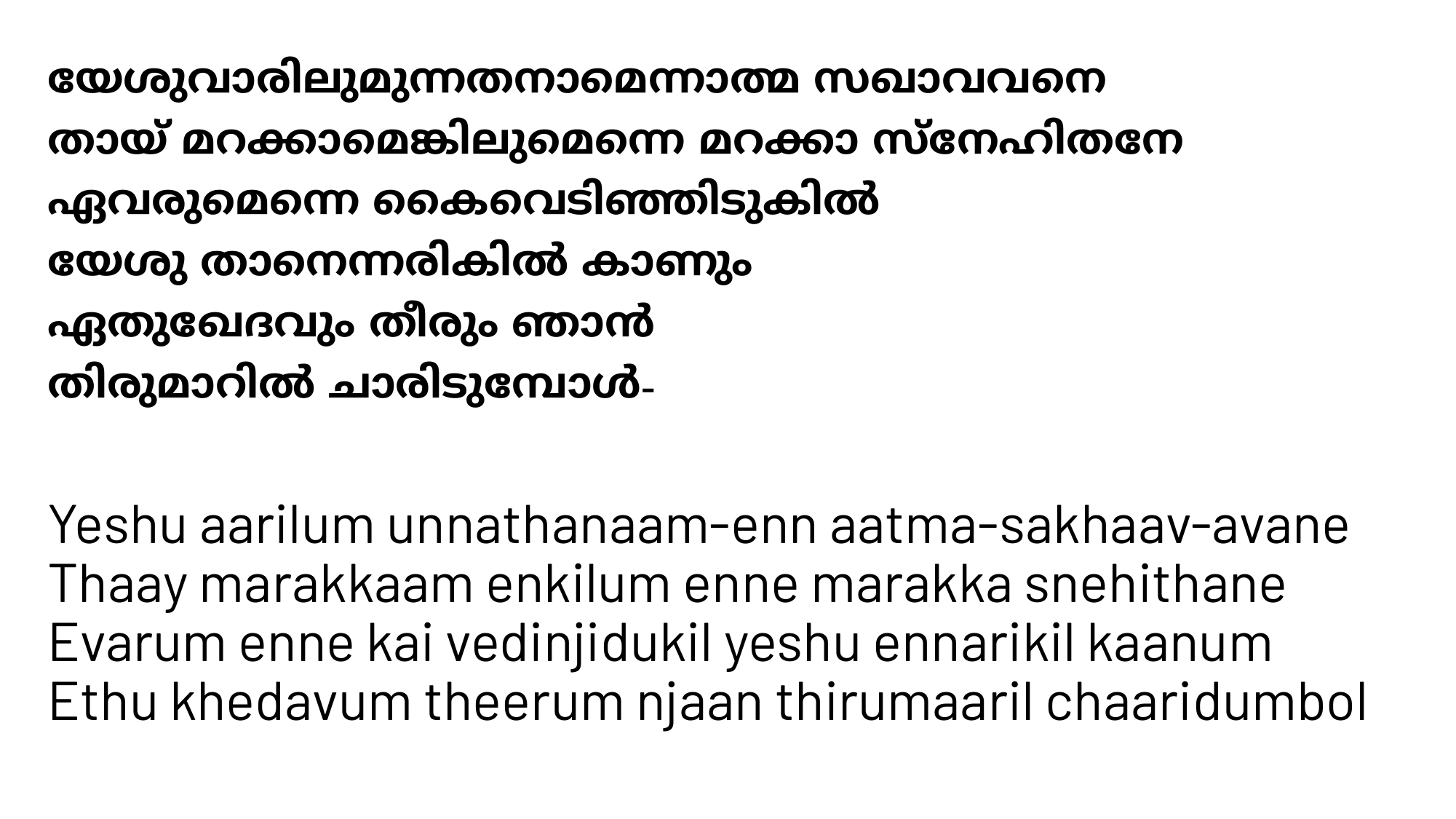

യേശുവാരിലുമുന്നതനാമെന്നാത്മ സഖാവവനെ
തായ് മറക്കാമെങ്കിലുമെന്നെ മറക്കാ സ്നേഹിതനേ
ഏവരുമെന്നെ കൈവെടിഞ്ഞിടുകില്‍
യേശു താനെന്നരികില്‍ കാണും
ഏതുഖേദവും തീരും ഞാന്‍
തിരുമാറില്‍ ചാരിടുമ്പോള്‍-
# Yeshu aarilum unnathanaam-enn aatma-sakhaav-avane Thaay marakkaam enkilum enne marakka snehithane Evarum enne kai vedinjidukil yeshu ennarikil kaanum Ethu khedavum theerum njaan thirumaaril chaaridumbol